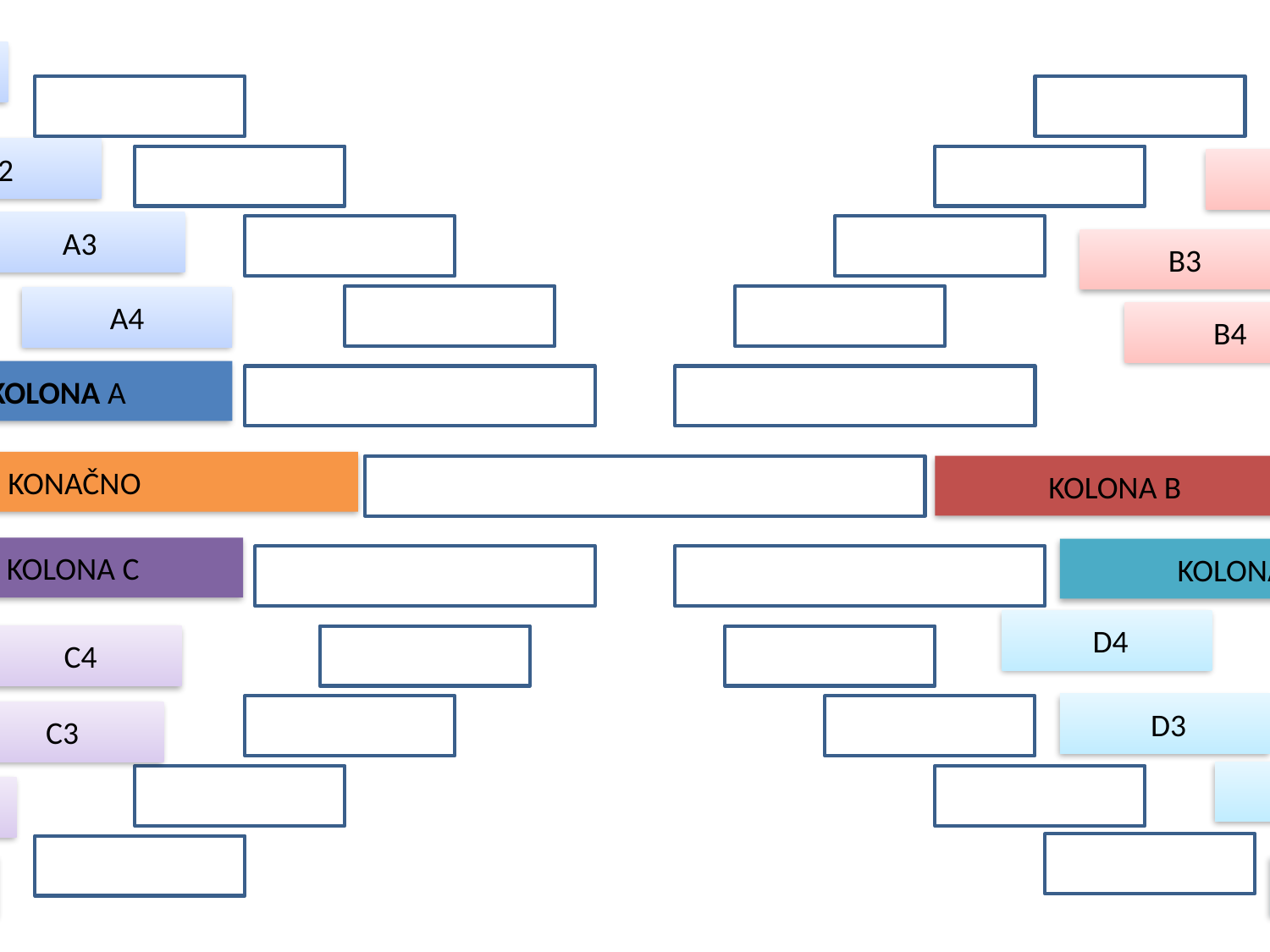

A1
 B1

A2

 B2
A3

B3

A4
B4
KOLONA A

KONAČNO
KOLONA B

KOLONA C
KOLONA D

 D4
 C4

 D3

 C3
D2

C2

C1
 D1